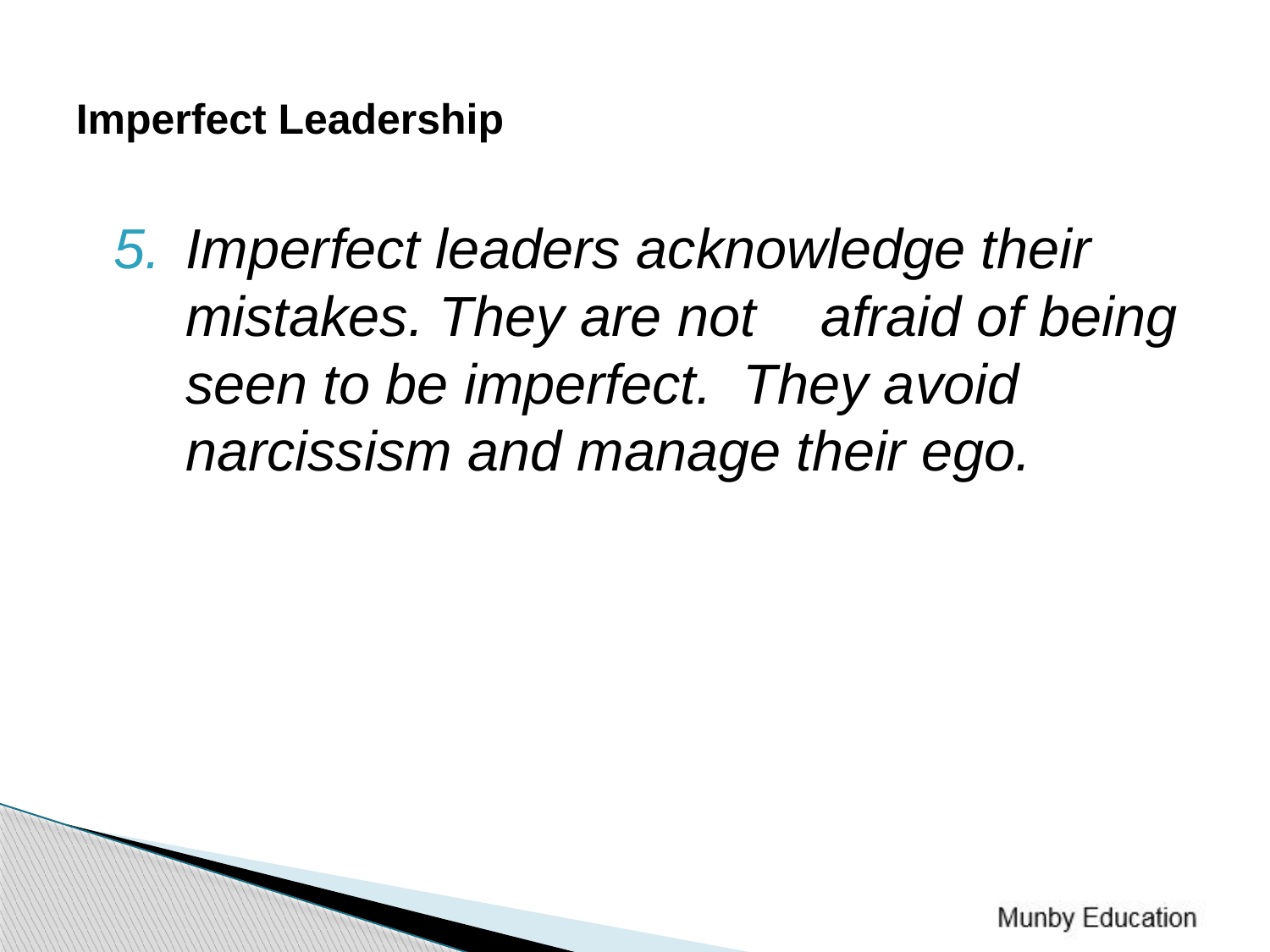

# Imperfect Leadership
Imperfect leaders acknowledge their mistakes. They are not 	afraid of being seen to be imperfect.  They avoid narcissism and manage their ego.